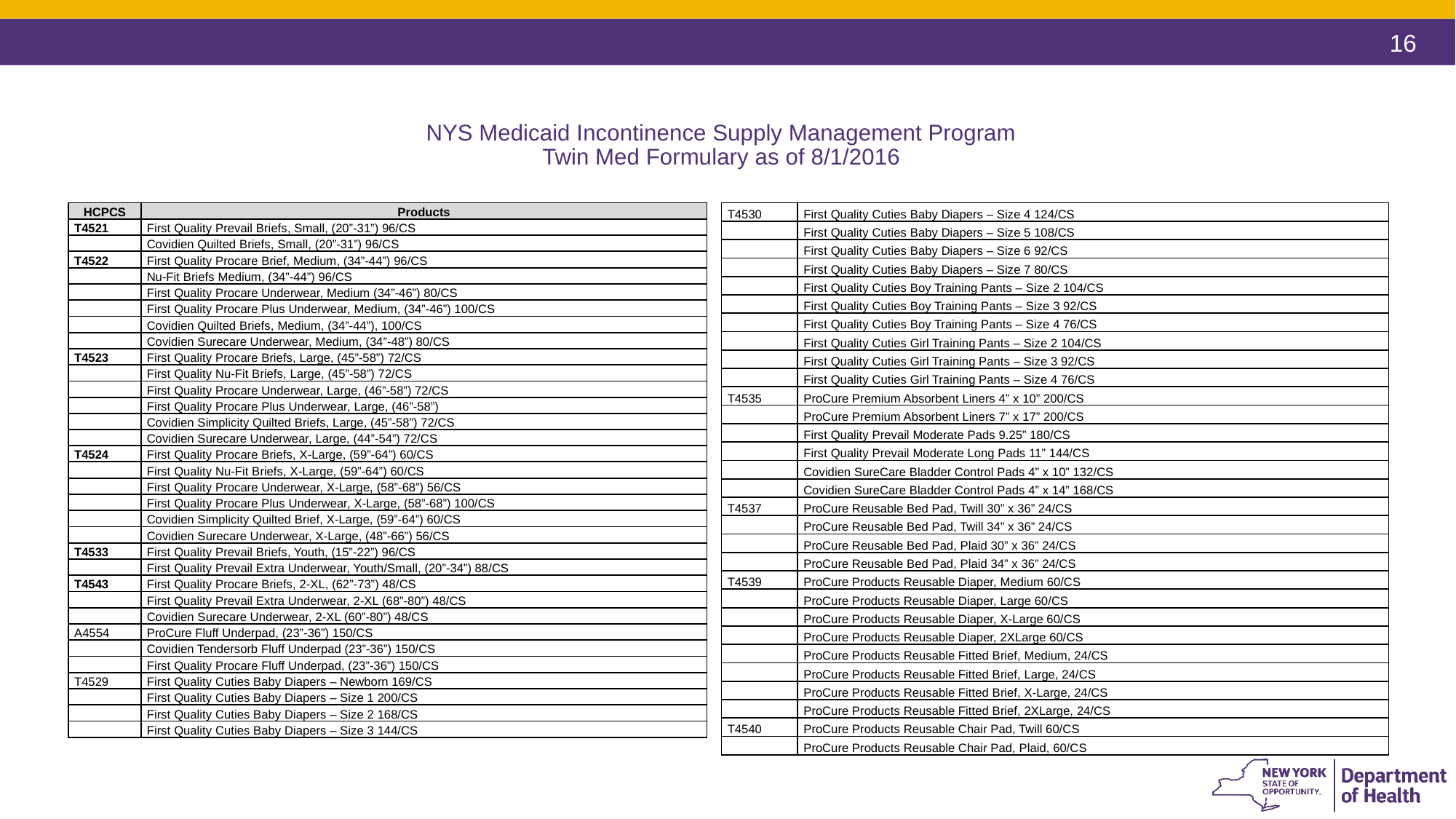

# NYS Medicaid Incontinence Supply Management Program Twin Med Formulary as of 8/1/2016
| HCPCS | Products |
| --- | --- |
| T4521 | First Quality Prevail Briefs, Small, (20”-31”) 96/CS |
|  | Covidien Quilted Briefs, Small, (20”-31”) 96/CS |
| T4522 | First Quality Procare Brief, Medium, (34”-44”) 96/CS |
|  | Nu-Fit Briefs Medium, (34”-44”) 96/CS |
|  | First Quality Procare Underwear, Medium (34”-46”) 80/CS |
|  | First Quality Procare Plus Underwear, Medium, (34”-46”) 100/CS |
|  | Covidien Quilted Briefs, Medium, (34”-44”), 100/CS |
|  | Covidien Surecare Underwear, Medium, (34”-48”) 80/CS |
| T4523 | First Quality Procare Briefs, Large, (45”-58”) 72/CS |
|  | First Quality Nu-Fit Briefs, Large, (45”-58”) 72/CS |
|  | First Quality Procare Underwear, Large, (46”-58”) 72/CS |
|  | First Quality Procare Plus Underwear, Large, (46”-58”) |
|  | Covidien Simplicity Quilted Briefs, Large, (45”-58”) 72/CS |
|  | Covidien Surecare Underwear, Large, (44”-54”) 72/CS |
| T4524 | First Quality Procare Briefs, X-Large, (59”-64”) 60/CS |
|  | First Quality Nu-Fit Briefs, X-Large, (59”-64”) 60/CS |
|  | First Quality Procare Underwear, X-Large, (58”-68”) 56/CS |
|  | First Quality Procare Plus Underwear, X-Large, (58”-68”) 100/CS |
|  | Covidien Simplicity Quilted Brief, X-Large, (59”-64”) 60/CS |
|  | Covidien Surecare Underwear, X-Large, (48”-66”) 56/CS |
| T4533 | First Quality Prevail Briefs, Youth, (15”-22”) 96/CS |
|  | First Quality Prevail Extra Underwear, Youth/Small, (20”-34”) 88/CS |
| T4543 | First Quality Procare Briefs, 2-XL, (62”-73”) 48/CS |
|  | First Quality Prevail Extra Underwear, 2-XL (68”-80”) 48/CS |
|  | Covidien Surecare Underwear, 2-XL (60”-80”) 48/CS |
| A4554 | ProCure Fluff Underpad, (23”-36”) 150/CS |
|  | Covidien Tendersorb Fluff Underpad (23”-36”) 150/CS |
|  | First Quality Procare Fluff Underpad, (23”-36”) 150/CS |
| T4529 | First Quality Cuties Baby Diapers – Newborn 169/CS |
|  | First Quality Cuties Baby Diapers – Size 1 200/CS |
|  | First Quality Cuties Baby Diapers – Size 2 168/CS |
|  | First Quality Cuties Baby Diapers – Size 3 144/CS |
| T4530 | First Quality Cuties Baby Diapers – Size 4 124/CS |
| --- | --- |
|  | First Quality Cuties Baby Diapers – Size 5 108/CS |
|  | First Quality Cuties Baby Diapers – Size 6 92/CS |
|  | First Quality Cuties Baby Diapers – Size 7 80/CS |
|  | First Quality Cuties Boy Training Pants – Size 2 104/CS |
|  | First Quality Cuties Boy Training Pants – Size 3 92/CS |
|  | First Quality Cuties Boy Training Pants – Size 4 76/CS |
|  | First Quality Cuties Girl Training Pants – Size 2 104/CS |
|  | First Quality Cuties Girl Training Pants – Size 3 92/CS |
|  | First Quality Cuties Girl Training Pants – Size 4 76/CS |
| T4535 | ProCure Premium Absorbent Liners 4” x 10” 200/CS |
|  | ProCure Premium Absorbent Liners 7” x 17” 200/CS |
|  | First Quality Prevail Moderate Pads 9.25” 180/CS |
|  | First Quality Prevail Moderate Long Pads 11” 144/CS |
|  | Covidien SureCare Bladder Control Pads 4” x 10” 132/CS |
|  | Covidien SureCare Bladder Control Pads 4” x 14” 168/CS |
| T4537 | ProCure Reusable Bed Pad, Twill 30” x 36” 24/CS |
|  | ProCure Reusable Bed Pad, Twill 34” x 36” 24/CS |
|  | ProCure Reusable Bed Pad, Plaid 30” x 36” 24/CS |
|  | ProCure Reusable Bed Pad, Plaid 34” x 36” 24/CS |
| T4539 | ProCure Products Reusable Diaper, Medium 60/CS |
|  | ProCure Products Reusable Diaper, Large 60/CS |
|  | ProCure Products Reusable Diaper, X-Large 60/CS |
|  | ProCure Products Reusable Diaper, 2XLarge 60/CS |
|  | ProCure Products Reusable Fitted Brief, Medium, 24/CS |
|  | ProCure Products Reusable Fitted Brief, Large, 24/CS |
|  | ProCure Products Reusable Fitted Brief, X-Large, 24/CS |
|  | ProCure Products Reusable Fitted Brief, 2XLarge, 24/CS |
| T4540 | ProCure Products Reusable Chair Pad, Twill 60/CS |
|  | ProCure Products Reusable Chair Pad, Plaid, 60/CS |